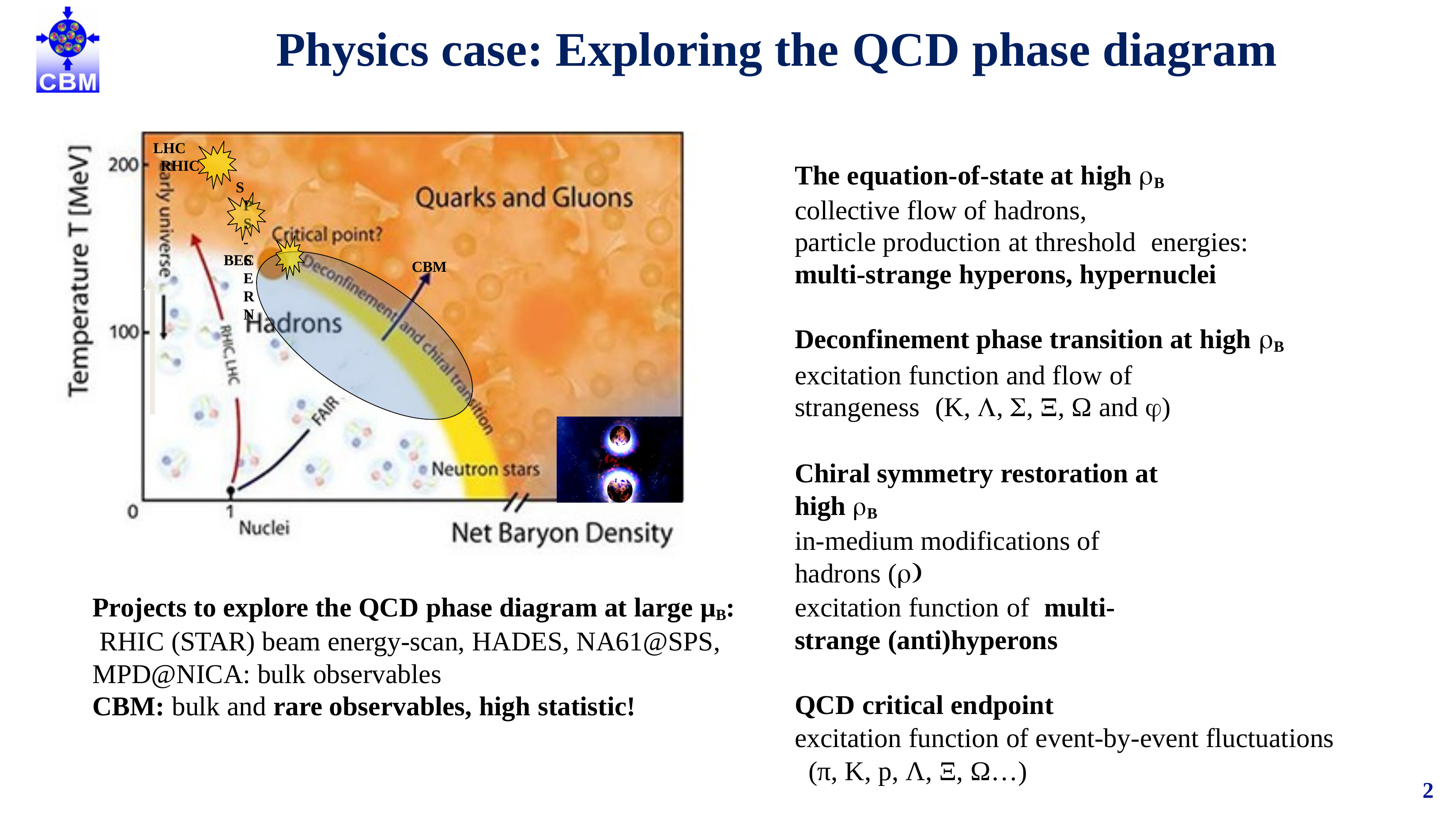

# Physics case: Exploring the QCD phase diagram

LHC  RHIC
SPS-CERN

The equation-of-state at high ρB
collective flow of hadrons,
particle production at threshold	energies:
multi-strange hyperons, hypernuclei

Deconfinement phase transition at high ρB
excitation function and flow of  strangeness	(K, Λ, Σ, Ξ, Ω and ϕ)

Chiral symmetry restoration at high ρB
in-medium modifications of hadrons (ρ)
excitation function of	multi-strange (anti)hyperons

QCD critical endpoint
excitation function of event-by-event fluctuations
  (π, K, p, Λ, Ξ, Ω…)

BES

CBM

Projects to explore the QCD phase diagram at large µB:  RHIC (STAR) beam energy-scan, HADES, NA61@SPS,  MPD@NICA: bulk observables
CBM: bulk and rare observables, high statistic!
2